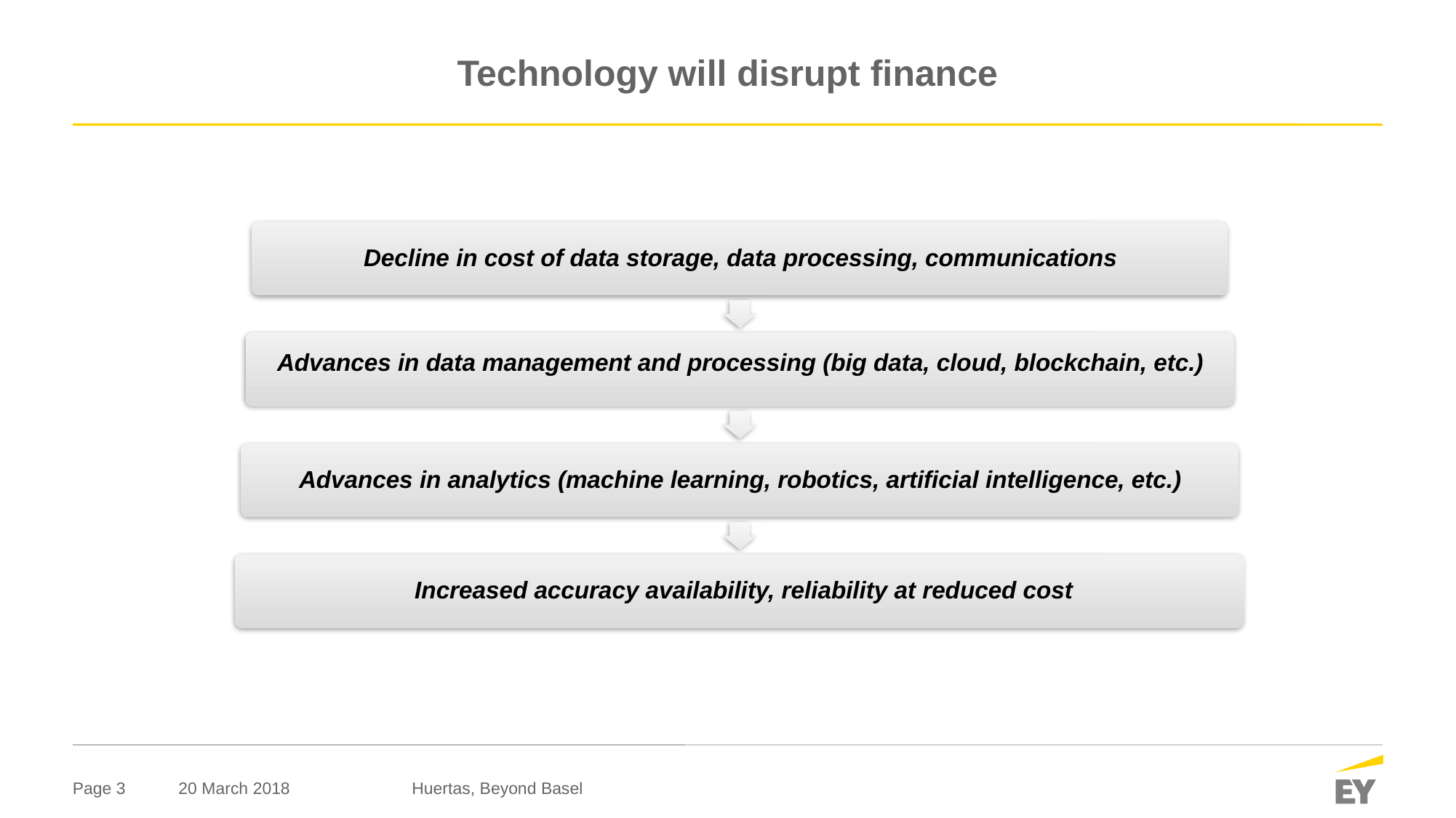

# Technology will disrupt finance

Decline in cost of data storage, data processing, communications

Advances in data management and processing (big data, cloud, blockchain, etc.)

Advances in analytics (machine learning, robotics, artificial intelligence, etc.)

 Increased accuracy availability, reliability at reduced cost
20 March 2018
Huertas, Beyond Basel